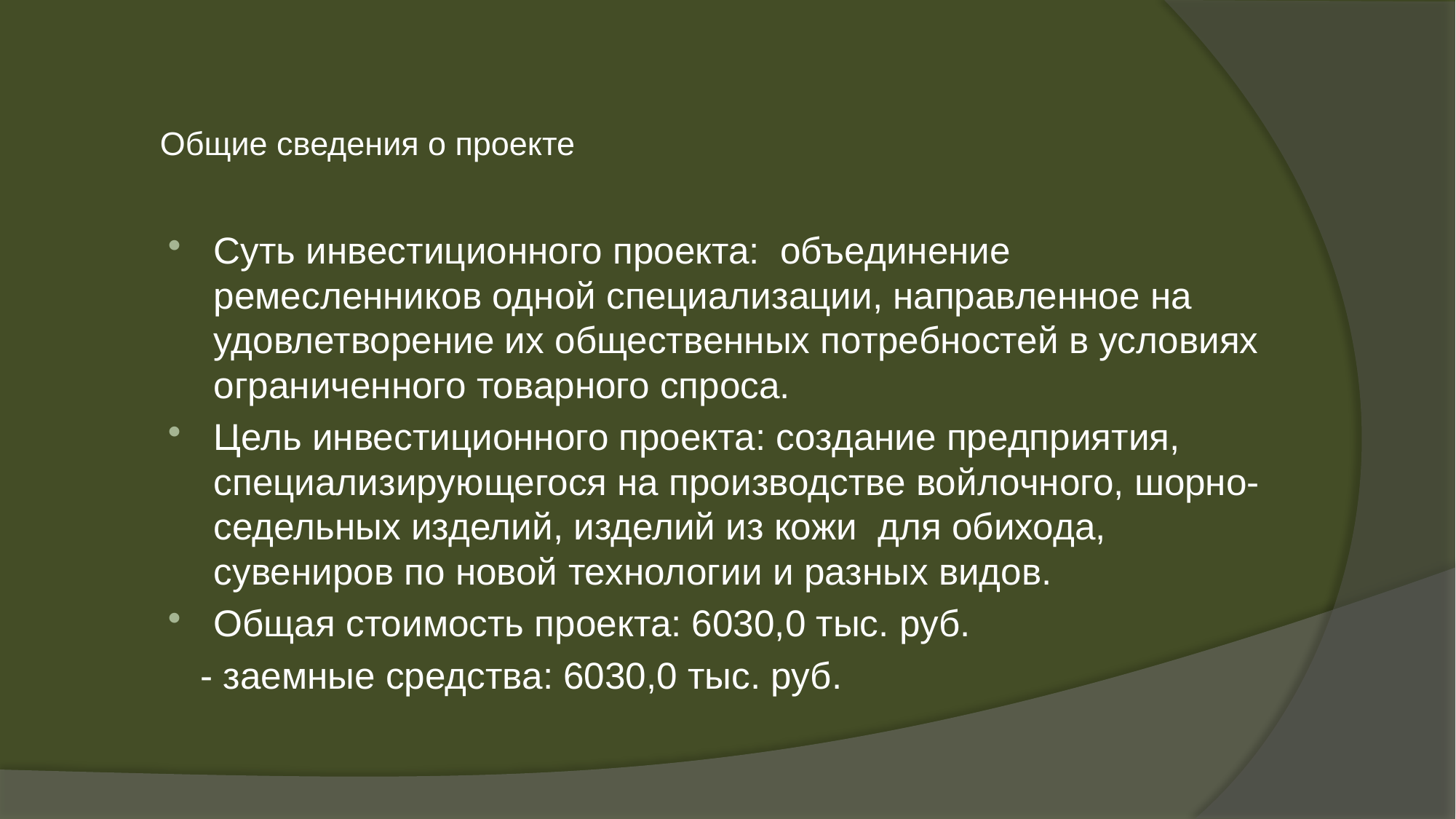

# Общие сведения о проекте
Суть инвестиционного проекта:  объединение ремесленников одной специализации, направленное на удовлетворение их общественных потребностей в условиях ограниченного товарного спроса.
Цель инвестиционного проекта: создание предприятия, специализирующегося на производстве войлочного, шорно-седельных изделий, изделий из кожи  для обихода, сувениров по новой технологии и разных видов.
Общая стоимость проекта: 6030,0 тыс. руб.
   - заемные средства: 6030,0 тыс. руб.